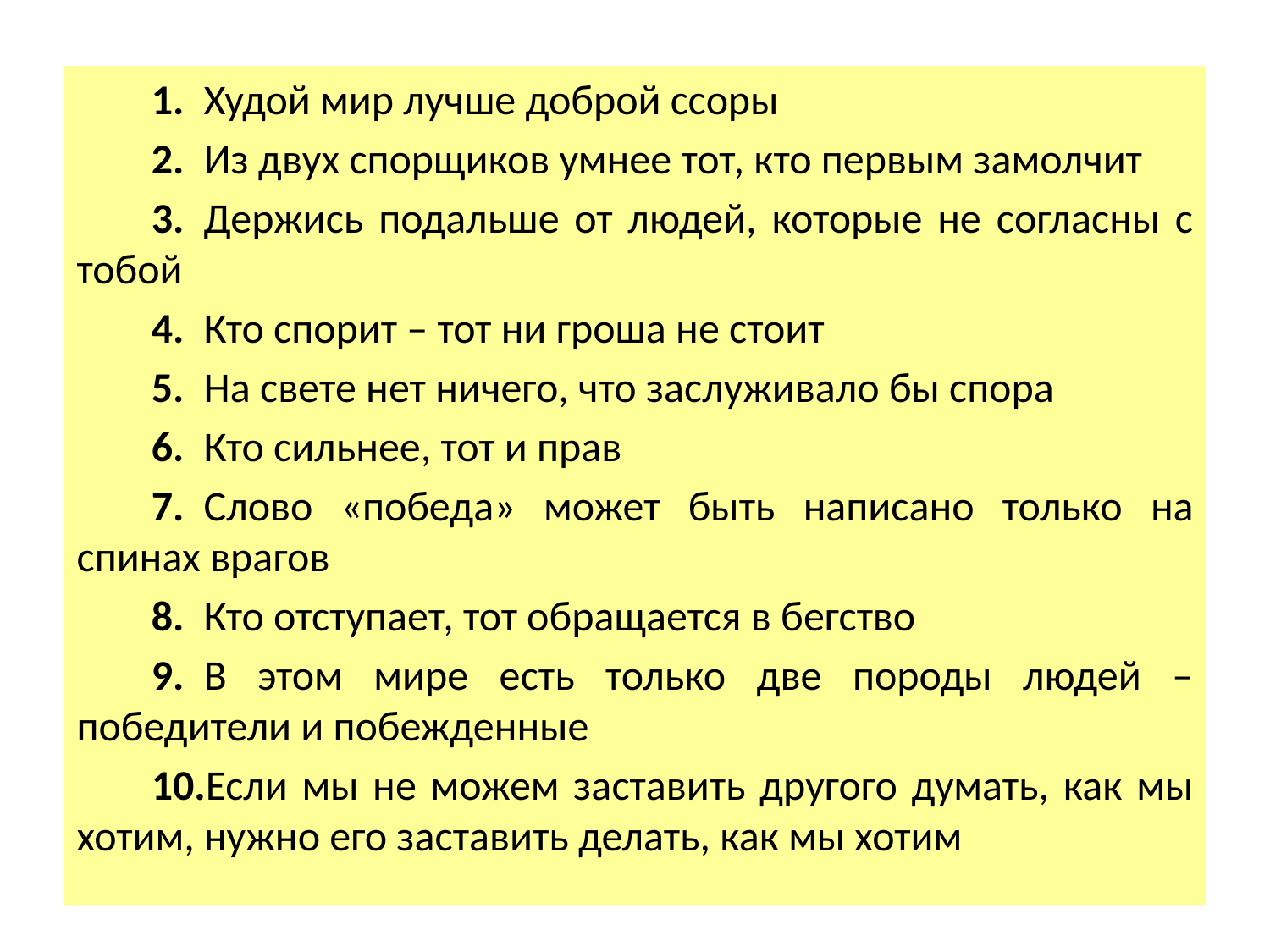

1.	Худой мир лучше доброй ссоры
2.	Из двух спорщиков умнее тот, кто первым замолчит
3.	Держись подальше от людей, которые не согласны с тобой
4.	Кто спорит – тот ни гроша не стоит
5.	На свете нет ничего, что заслуживало бы спора
6.	Кто сильнее, тот и прав
7.	Слово «победа» может быть написано только на спинах врагов
8.	Кто отступает, тот обращается в бегство
9.	В этом мире есть только две породы людей – победители и побежденные
10.Если мы не можем заставить другого думать, как мы хотим, нужно его заставить делать, как мы хотим